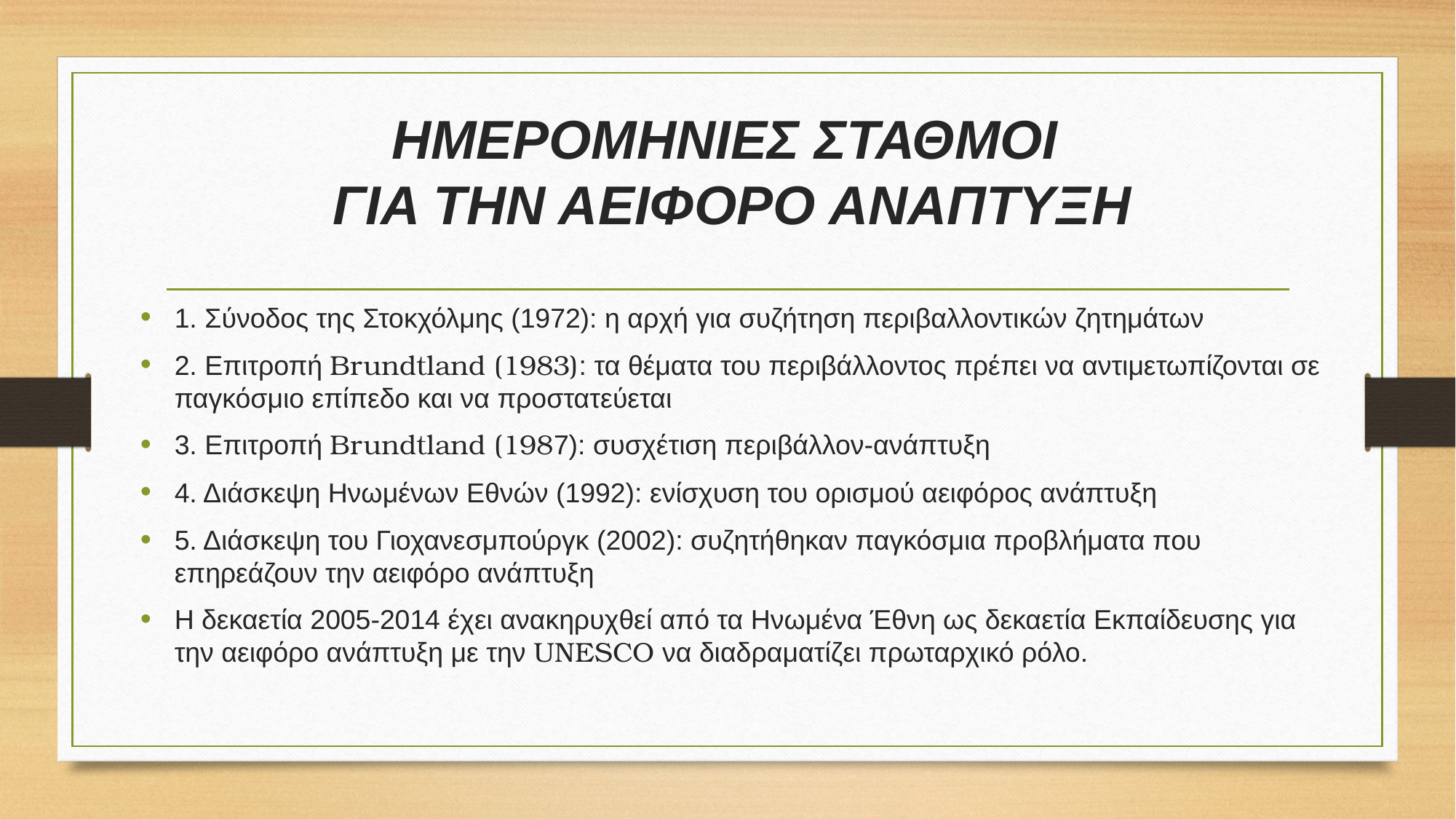

# ΗΜΕΡΟΜΗΝΙΕΣ ΣΤΑΘΜΟΙ ΓΙΑ ΤΗΝ ΑΕΙΦΟΡΟ ΑΝΑΠΤΥΞΗ
1. Σύνοδος της Στοκχόλμης (1972): η αρχή για συζήτηση περιβαλλοντικών ζητημάτων
2. Επιτροπή Brundtland (1983): τα θέματα του περιβάλλοντος πρέπει να αντιμετωπίζονται σε παγκόσμιο επίπεδο και να προστατεύεται
3. Επιτροπή Brundtland (1987): συσχέτιση περιβάλλον-ανάπτυξη
4. Διάσκεψη Ηνωμένων Εθνών (1992): ενίσχυση του ορισμού αειφόρος ανάπτυξη
5. Διάσκεψη του Γιοχανεσμπούργκ (2002): συζητήθηκαν παγκόσμια προβλήματα που επηρεάζουν την αειφόρο ανάπτυξη
Η δεκαετία 2005-2014 έχει ανακηρυχθεί από τα Ηνωμένα Έθνη ως δεκαετία Εκπαίδευσης για την αειφόρο ανάπτυξη με την UNESCO να διαδραματίζει πρωταρχικό ρόλο.